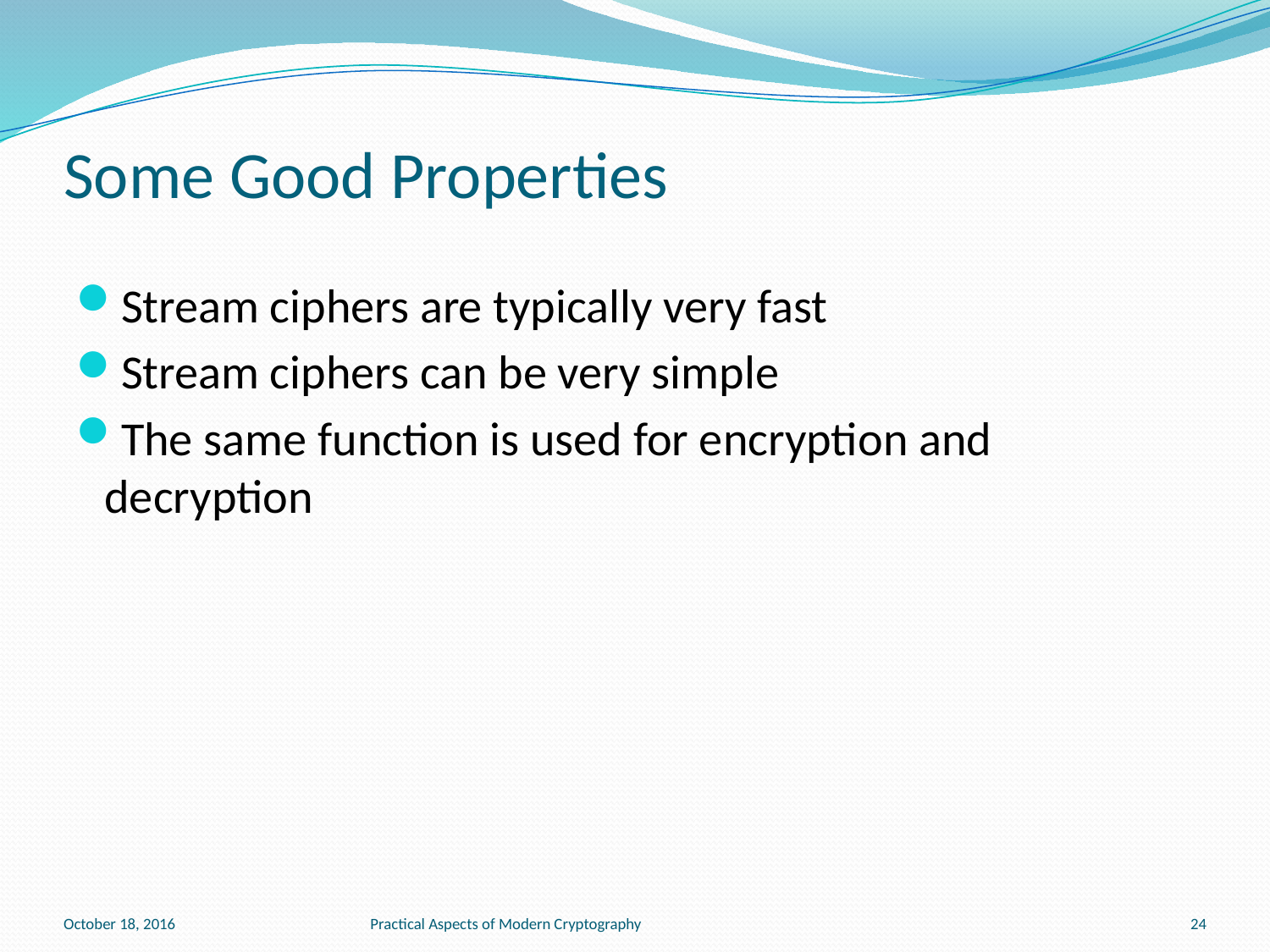

# Some Good Properties
Stream ciphers are typically very fast
Stream ciphers can be very simple
The same function is used for encryption and decryption
October 18, 2016
Practical Aspects of Modern Cryptography
24